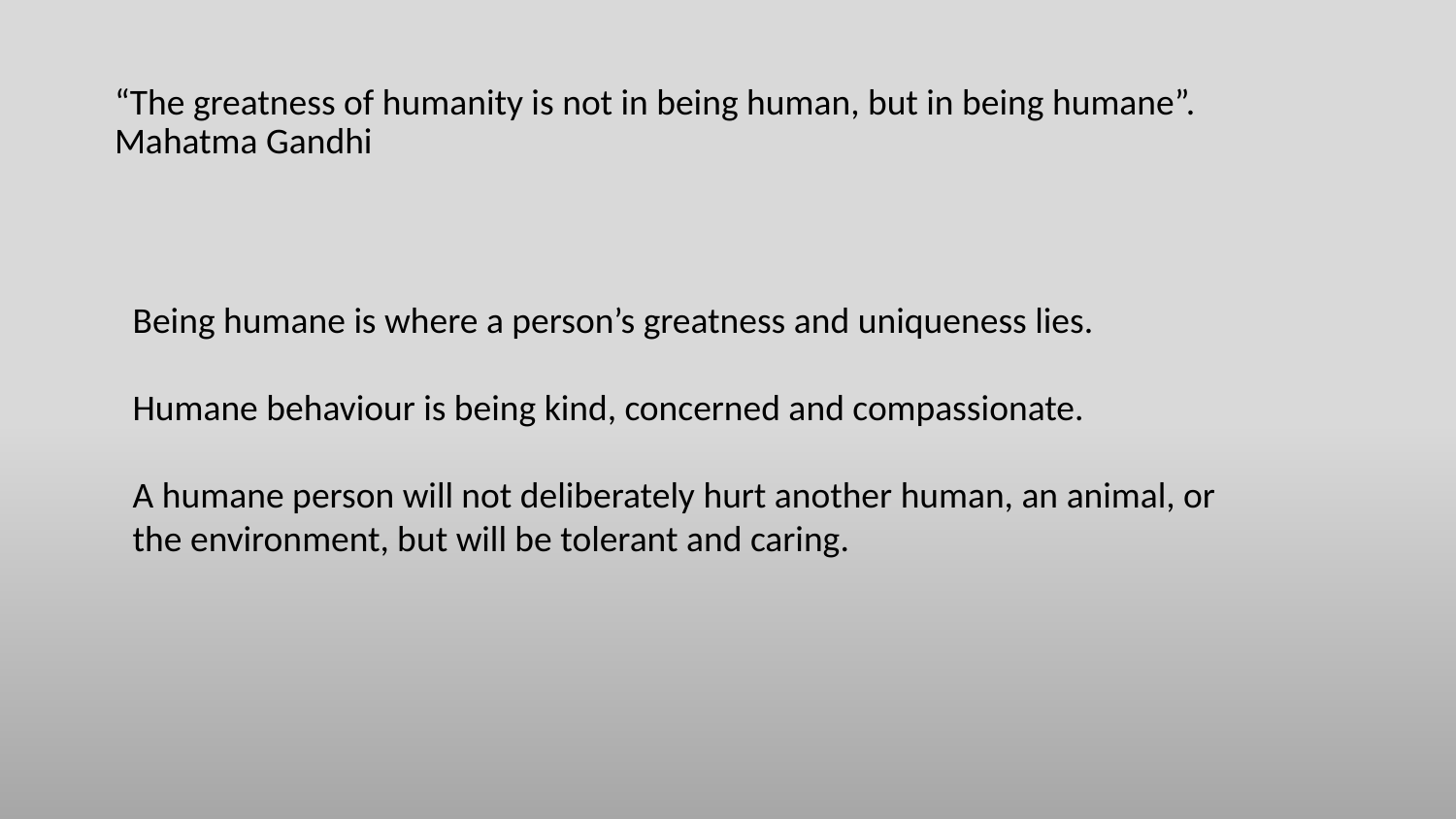

# “The greatness of humanity is not in being human, but in being humane”. Mahatma Gandhi
Being humane is where a person’s greatness and uniqueness lies.

Humane behaviour is being kind, concerned and compassionate.

A humane person will not deliberately hurt another human, an animal, or the environment, but will be tolerant and caring.